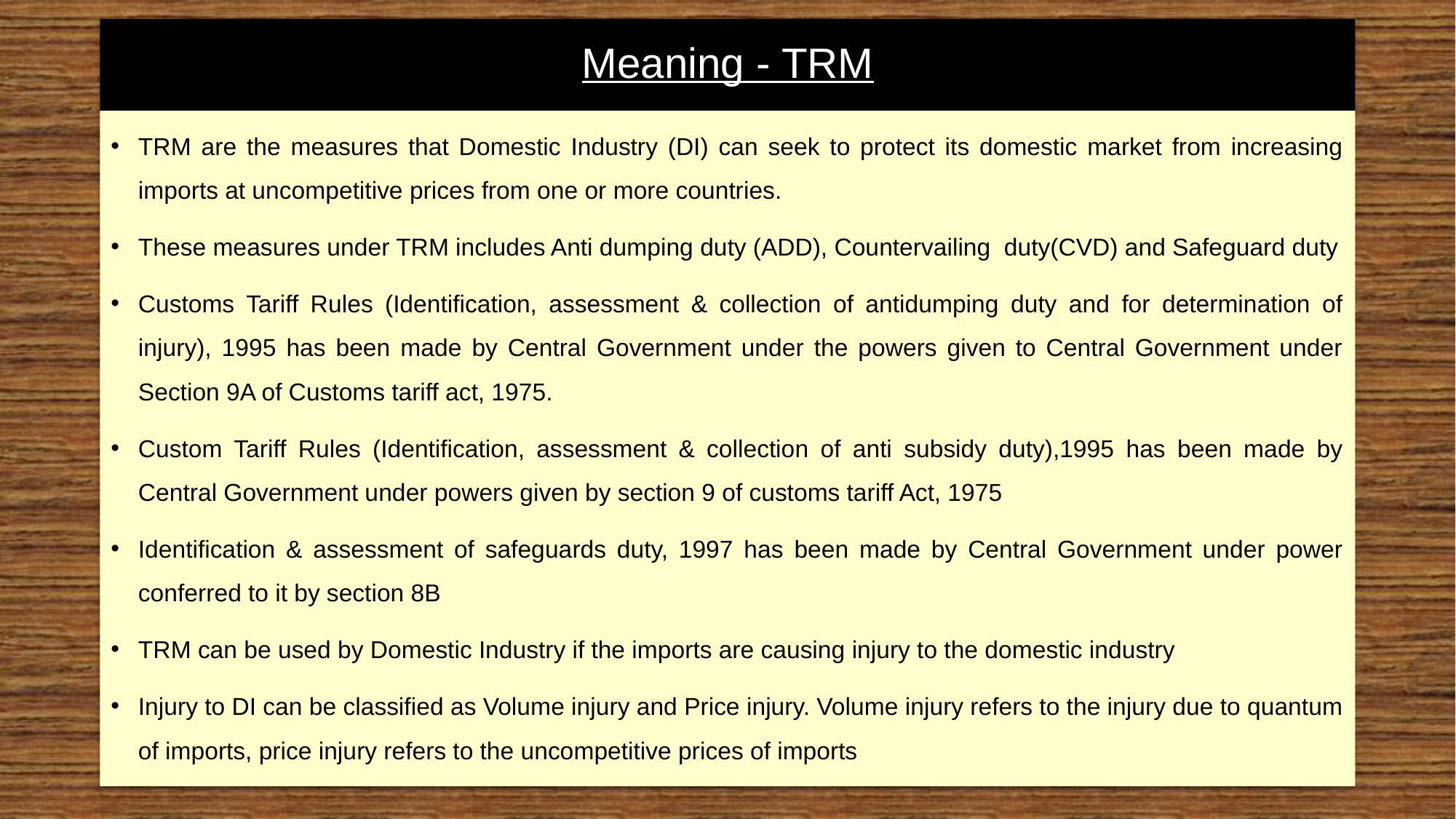

# Meaning - TRM
TRM are the measures that Domestic Industry (DI) can seek to protect its domestic market from increasing imports at uncompetitive prices from one or more countries.
These measures under TRM includes Anti dumping duty (ADD), Countervailing  duty(CVD) and Safeguard duty
Customs Tariff Rules (Identification, assessment & collection of antidumping duty and for determination of injury), 1995 has been made by Central Government under the powers given to Central Government under Section 9A of Customs tariff act, 1975.
Custom Tariff Rules (Identification, assessment & collection of anti subsidy duty),1995 has been made by Central Government under powers given by section 9 of customs tariff Act, 1975
Identification & assessment of safeguards duty, 1997 has been made by Central Government under power conferred to it by section 8B
TRM can be used by Domestic Industry if the imports are causing injury to the domestic industry
Injury to DI can be classified as Volume injury and Price injury. Volume injury refers to the injury due to quantum of imports, price injury refers to the uncompetitive prices of imports